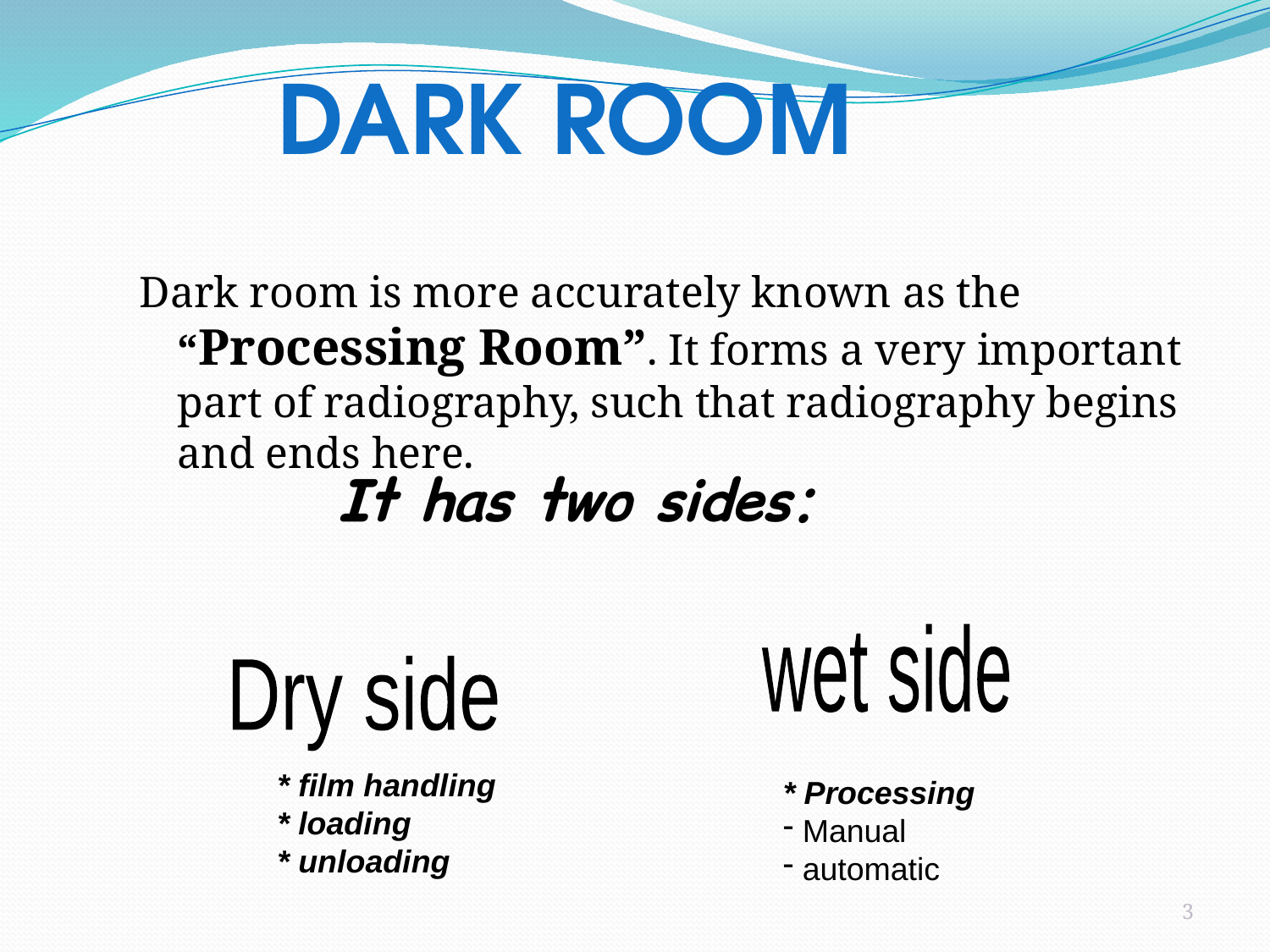

DARK ROOM
Dark room is more accurately known as the “Processing Room”. It forms a very important part of radiography, such that radiography begins and ends here.
It has two sides:
wet side
Dry side
* film handling
* loading
* unloading
* Processing
 Manual
 automatic
3